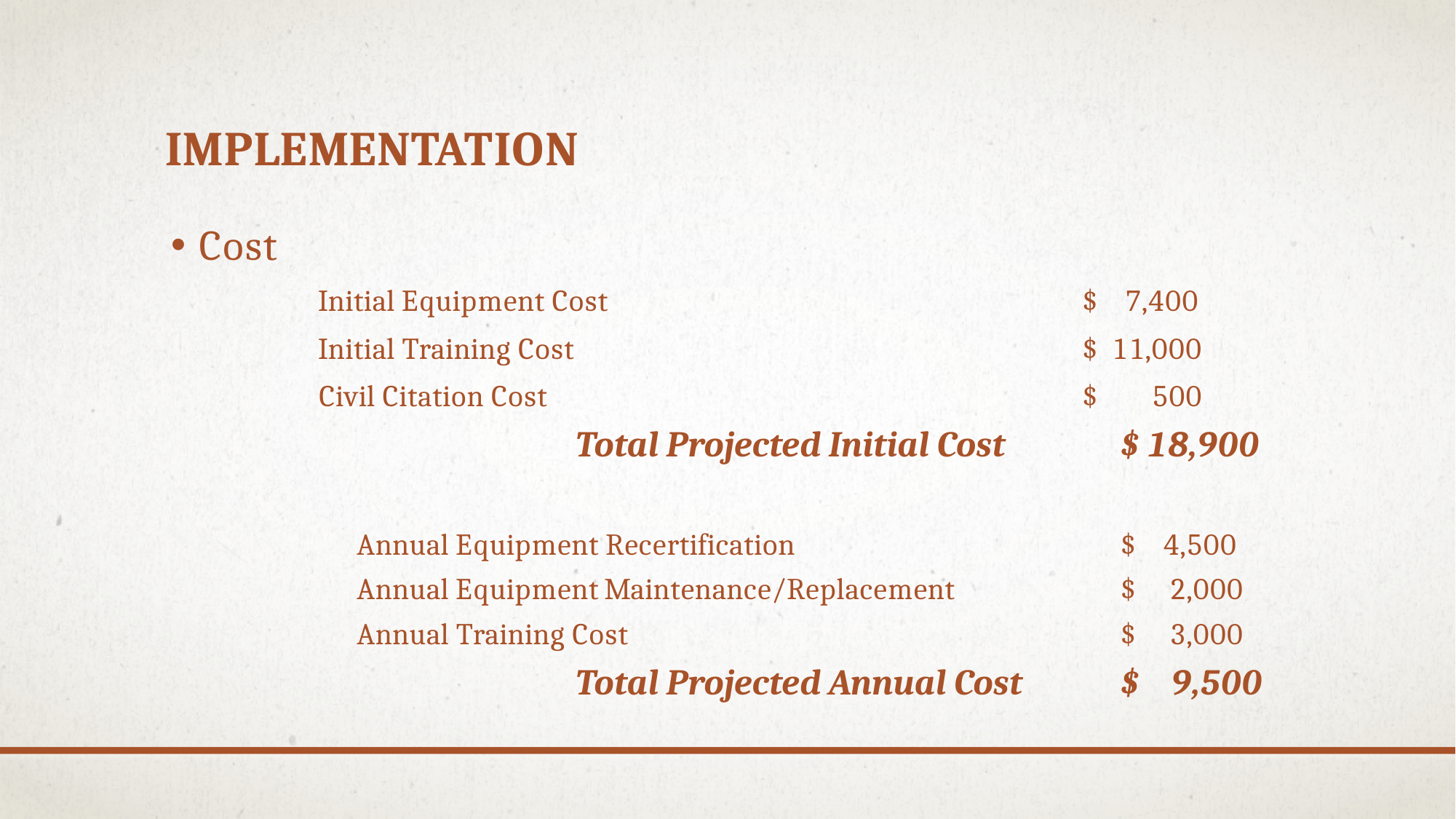

# IMPLEMENTATION
Cost
	Initial Equipment Cost					$    7,400
	Initial Training Cost					$  11,000
	Civil Citation Cost					$        500
			Total Projected Initial Cost		$ 18,900

	Annual Equipment Recertification			$    4,500
	Annual Equipment Maintenance/Replacement		$     2,000
	Annual Training Cost					$     3,000
			Total Projected Annual Cost   	$    9,500